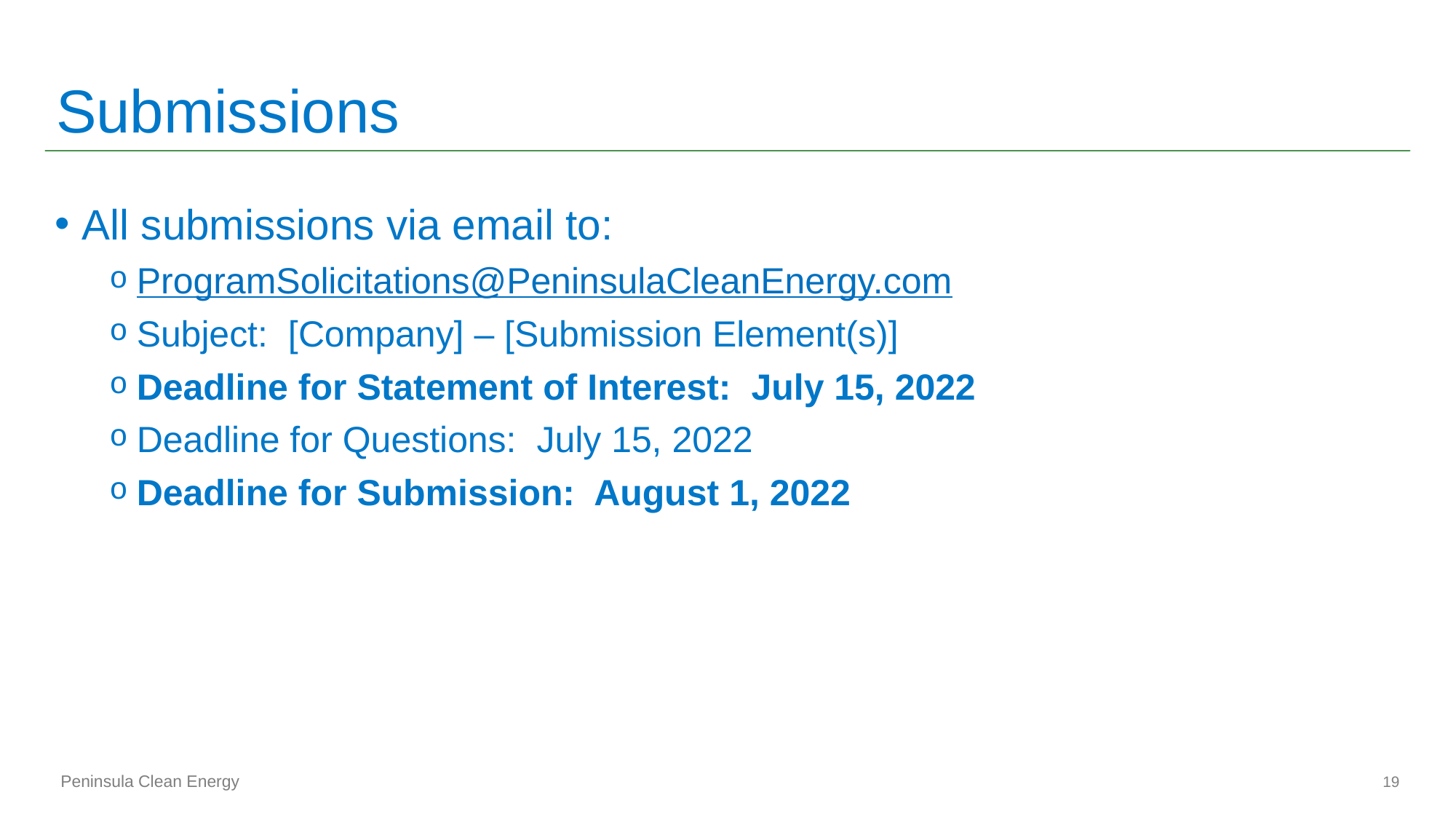

# Submissions
All submissions via email to:
ProgramSolicitations@PeninsulaCleanEnergy.com
Subject:  [Company] – [Submission Element(s)]
Deadline for Statement of Interest:  July 15, 2022
Deadline for Questions:  July 15, 2022
Deadline for Submission:  August 1, 2022
19